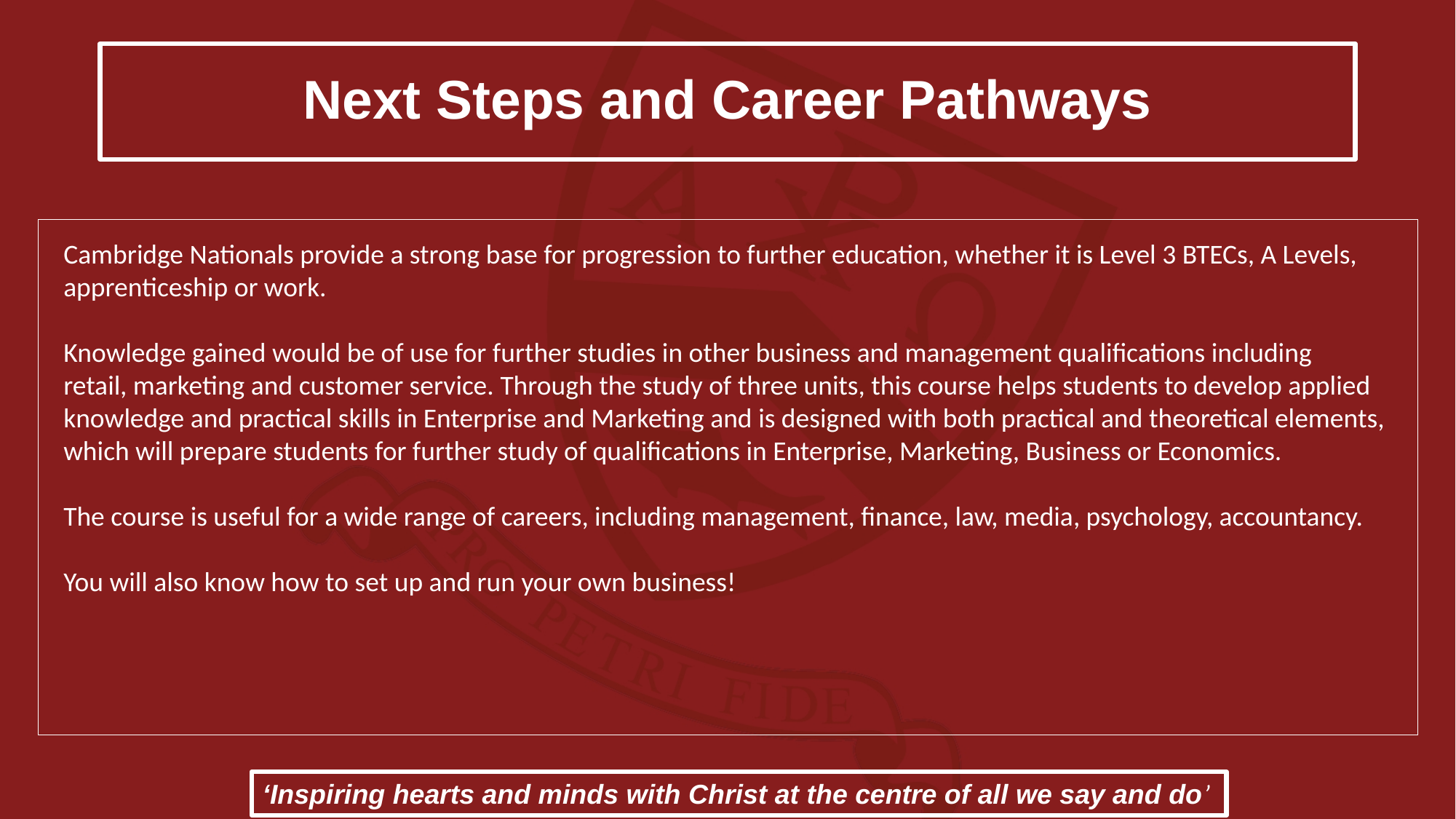

# Next Steps and Career Pathways

Cambridge Nationals provide a strong base for progression to further education, whether it is Level 3 BTECs, A Levels,  apprenticeship or work.

Knowledge gained would be of use for further studies in other business and management qualifications including
retail, marketing and customer service. Through the study of three units, this course helps students to develop applied knowledge and practical skills in Enterprise and Marketing and is designed with both practical and theoretical elements, which will prepare students for further study of qualifications in Enterprise, Marketing, Business or Economics.

The course is useful for a wide range of careers, including management, finance, law, media, psychology, accountancy.

You will also know how to set up and run your own business!

‘Inspiring hearts and minds with Christ at the centre of all we say and do’